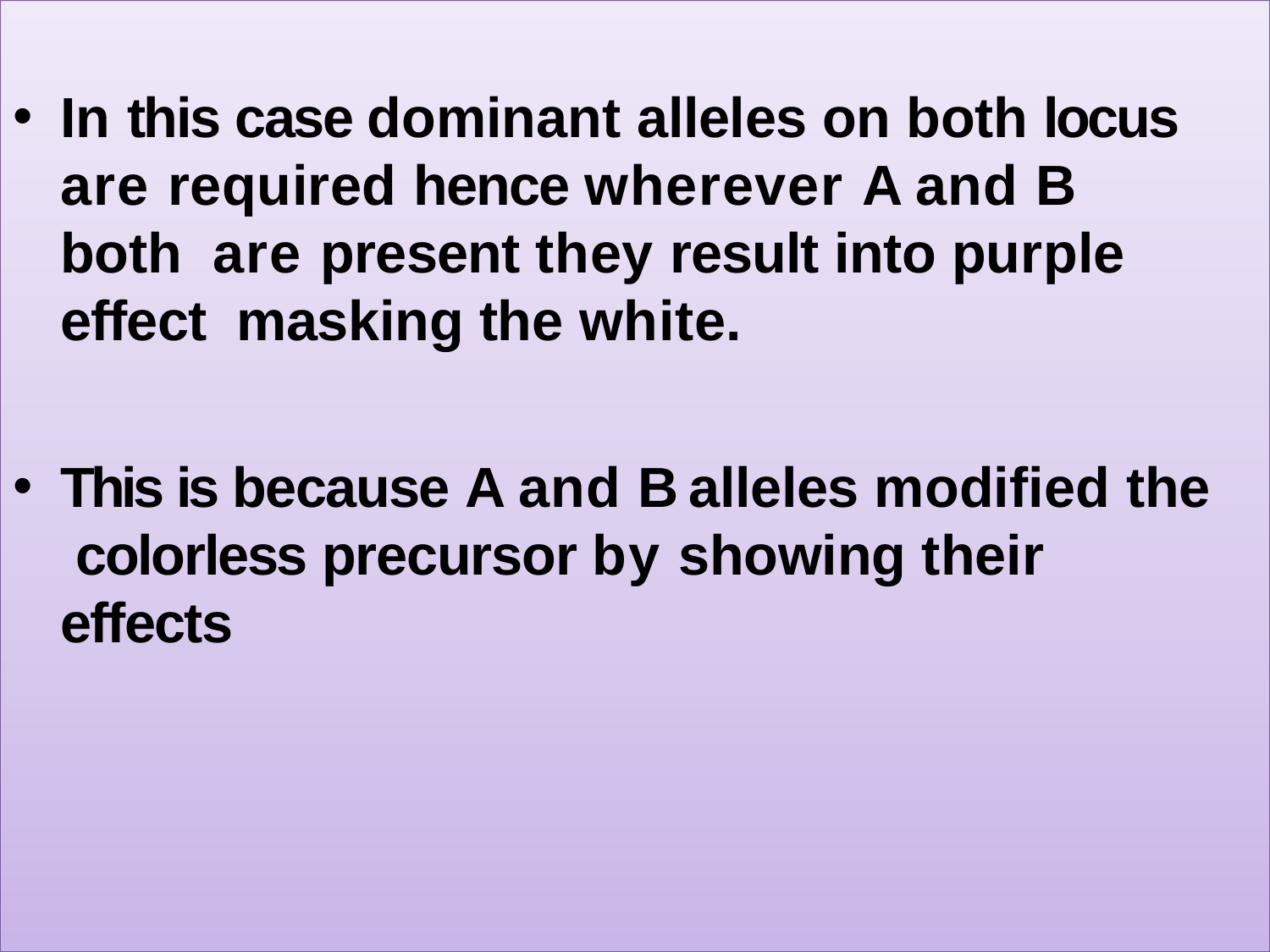

In this case dominant alleles on both locus  are required hence wherever A and B both  are present they result into purple effect  masking the white.

This is because A and B alleles modified the  colorless precursor by showing their effects